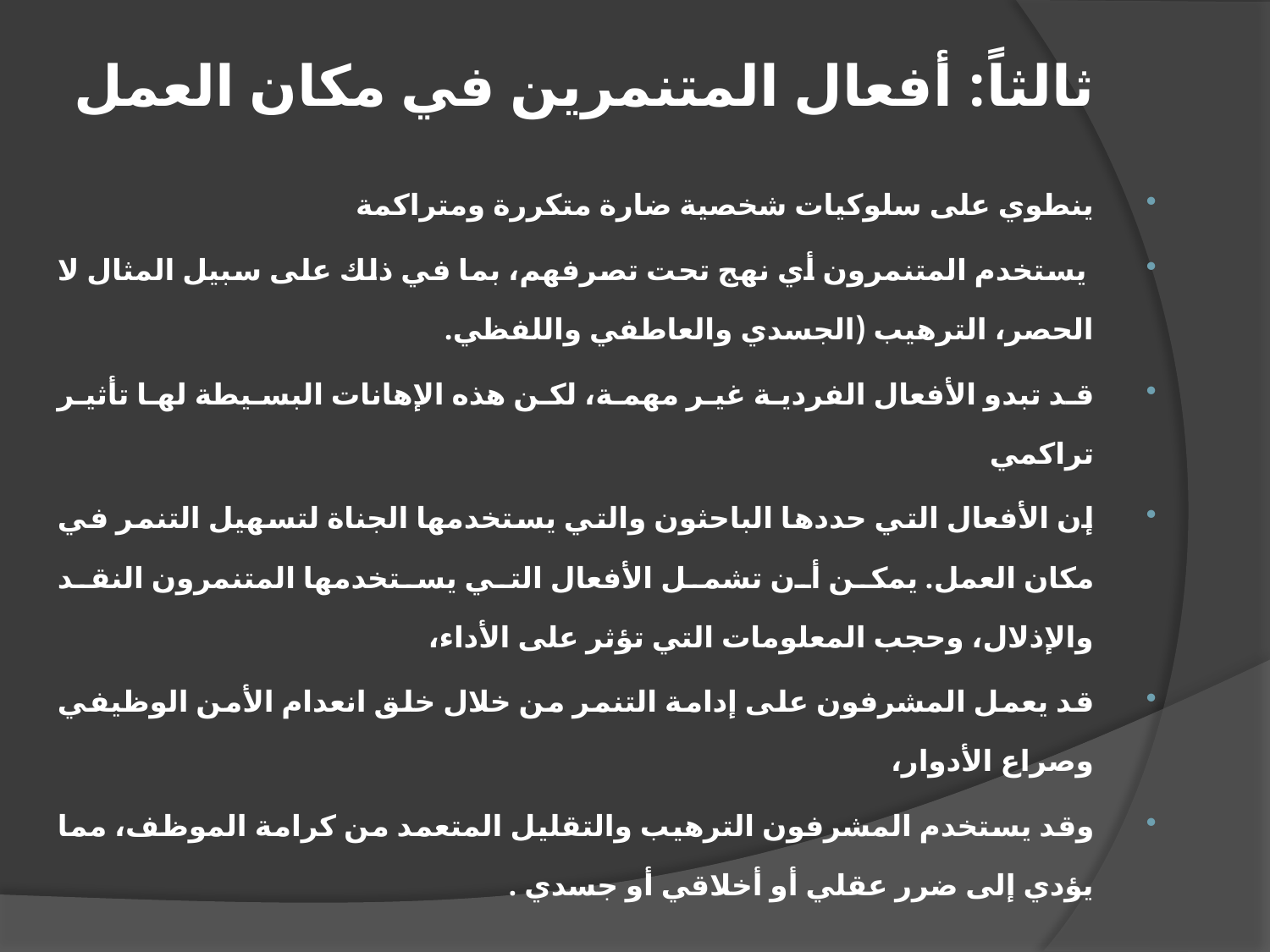

# ثالثاً: أفعال المتنمرين في مكان العمل
ينطوي على سلوكيات شخصية ضارة متكررة ومتراكمة
 يستخدم المتنمرون أي نهج تحت تصرفهم، بما في ذلك على سبيل المثال لا الحصر، الترهيب (الجسدي والعاطفي واللفظي.
قد تبدو الأفعال الفردية غير مهمة، لكن هذه الإهانات البسيطة لها تأثير تراكمي
إن الأفعال التي حددها الباحثون والتي يستخدمها الجناة لتسهيل التنمر في مكان العمل. يمكن أن تشمل الأفعال التي يستخدمها المتنمرون النقد والإذلال، وحجب المعلومات التي تؤثر على الأداء،
قد يعمل المشرفون على إدامة التنمر من خلال خلق انعدام الأمن الوظيفي وصراع الأدوار،
وقد يستخدم المشرفون الترهيب والتقليل المتعمد من كرامة الموظف، مما يؤدي إلى ضرر عقلي أو أخلاقي أو جسدي .